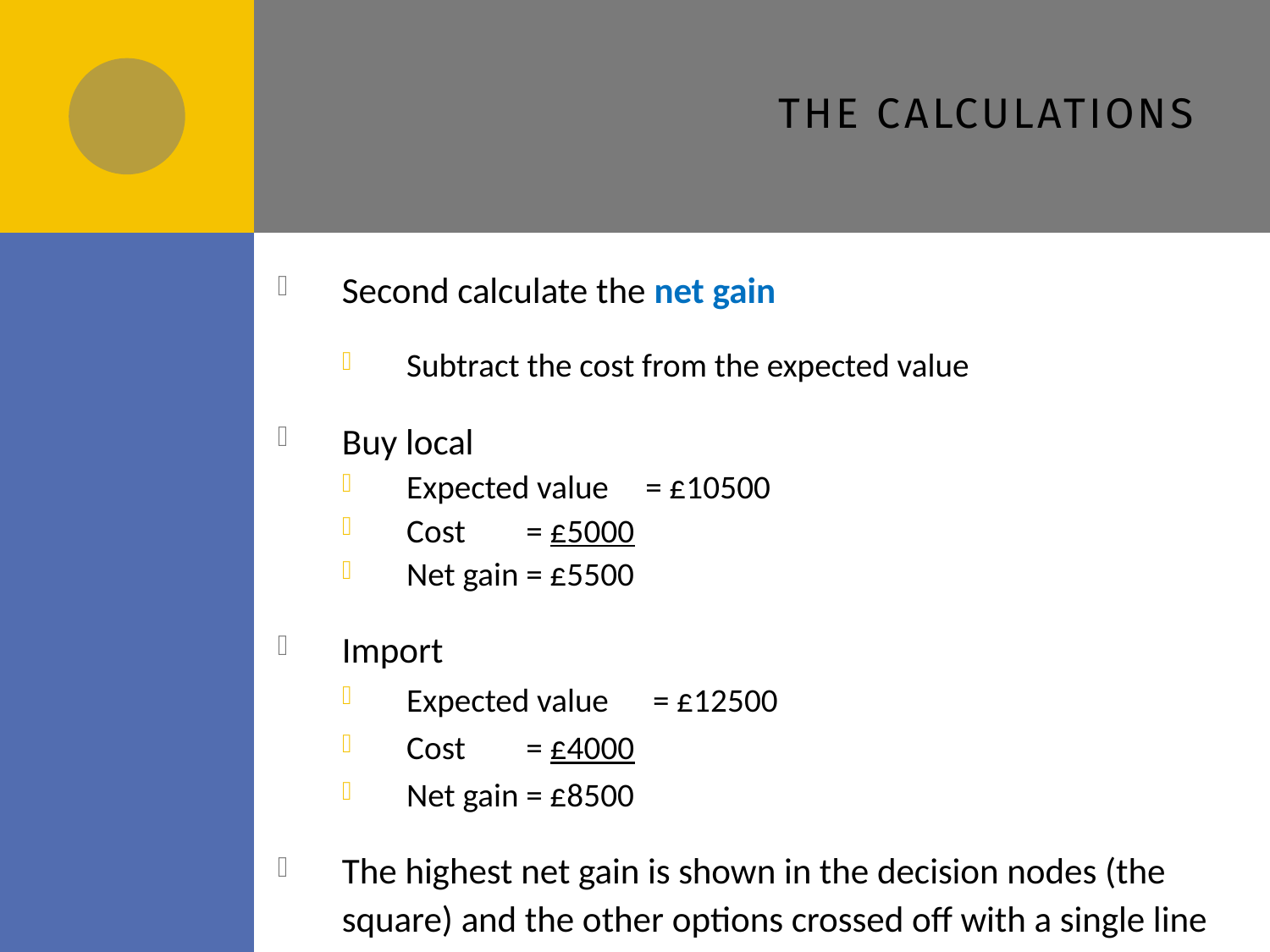

# The calculations
Second calculate the net gain
Subtract the cost from the expected value
Buy local
Expected value	= £10500
Cost		= £5000
Net gain		= £5500
Import
Expected value	 = £12500
Cost		= £4000
Net gain		= £8500
The highest net gain is shown in the decision nodes (the square) and the other options crossed off with a single line